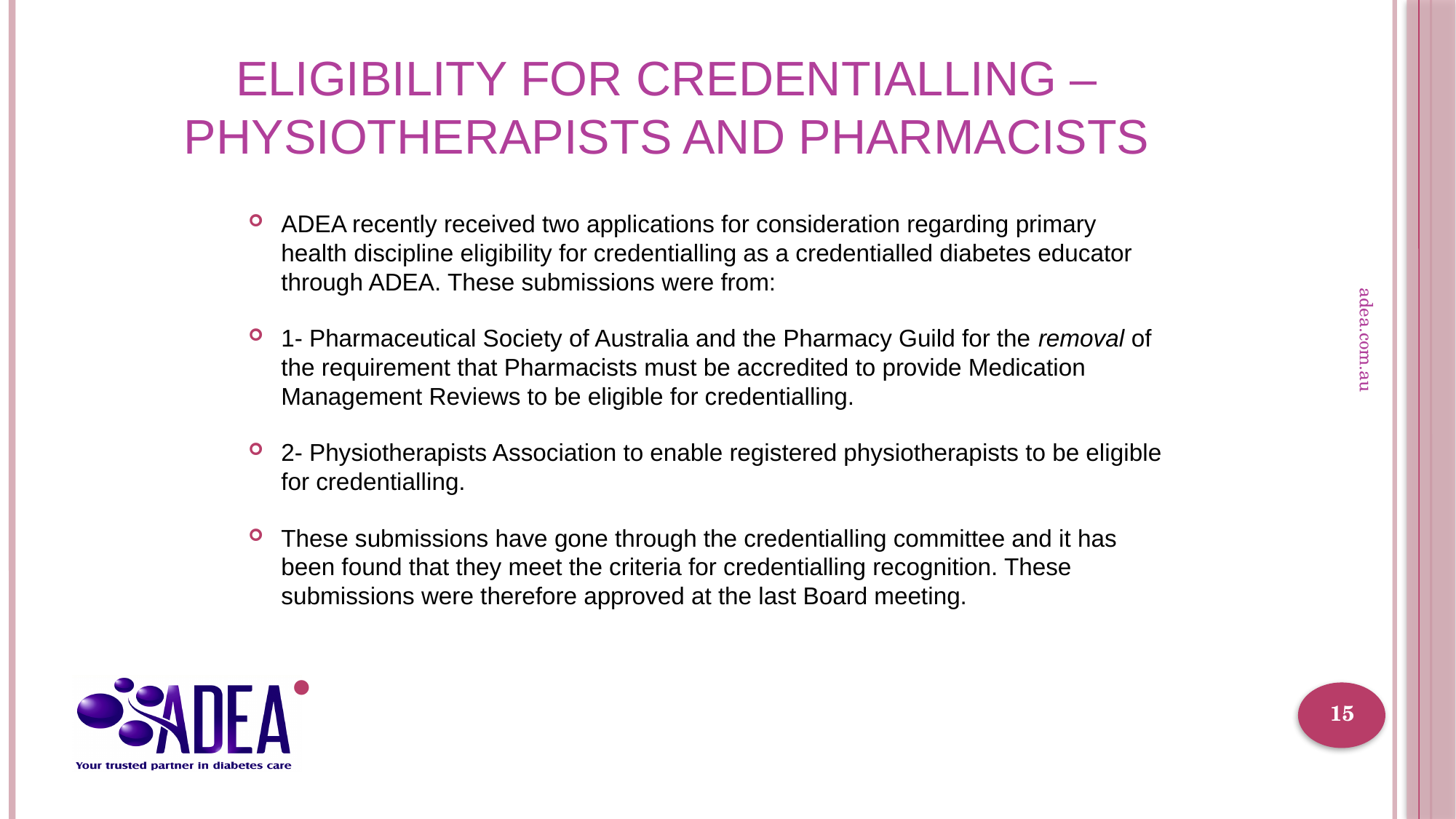

# Eligibility for Credentialling – Physiotherapists and Pharmacists
ADEA recently received two applications for consideration regarding primary health discipline eligibility for credentialling as a credentialled diabetes educator through ADEA. These submissions were from:
1- Pharmaceutical Society of Australia and the Pharmacy Guild for the removal of the requirement that Pharmacists must be accredited to provide Medication Management Reviews to be eligible for credentialling.
2- Physiotherapists Association to enable registered physiotherapists to be eligible for credentialling.
These submissions have gone through the credentialling committee and it has been found that they meet the criteria for credentialling recognition. These submissions were therefore approved at the last Board meeting.

adea.com.au
15